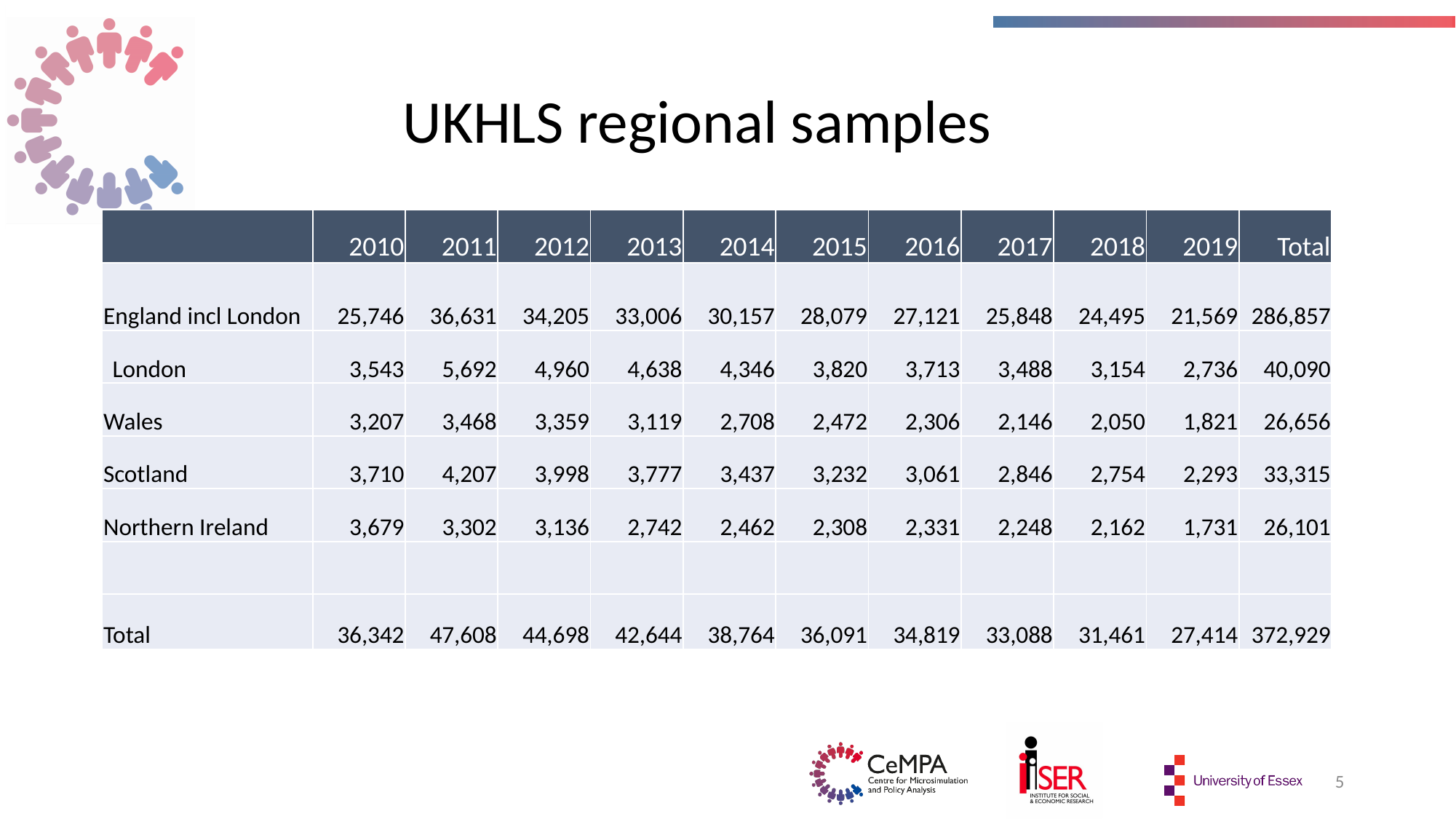

# UKHLS regional samples
|  | 2010 | 2011 | 2012 | 2013 | 2014 | 2015 | 2016 | 2017 | 2018 | 2019 | Total |
| --- | --- | --- | --- | --- | --- | --- | --- | --- | --- | --- | --- |
| England incl London | 25,746 | 36,631 | 34,205 | 33,006 | 30,157 | 28,079 | 27,121 | 25,848 | 24,495 | 21,569 | 286,857 |
| London | 3,543 | 5,692 | 4,960 | 4,638 | 4,346 | 3,820 | 3,713 | 3,488 | 3,154 | 2,736 | 40,090 |
| Wales | 3,207 | 3,468 | 3,359 | 3,119 | 2,708 | 2,472 | 2,306 | 2,146 | 2,050 | 1,821 | 26,656 |
| Scotland | 3,710 | 4,207 | 3,998 | 3,777 | 3,437 | 3,232 | 3,061 | 2,846 | 2,754 | 2,293 | 33,315 |
| Northern Ireland | 3,679 | 3,302 | 3,136 | 2,742 | 2,462 | 2,308 | 2,331 | 2,248 | 2,162 | 1,731 | 26,101 |
|  |  |  |  |  |  |  |  |  |  |  |  |
| Total | 36,342 | 47,608 | 44,698 | 42,644 | 38,764 | 36,091 | 34,819 | 33,088 | 31,461 | 27,414 | 372,929 |

5